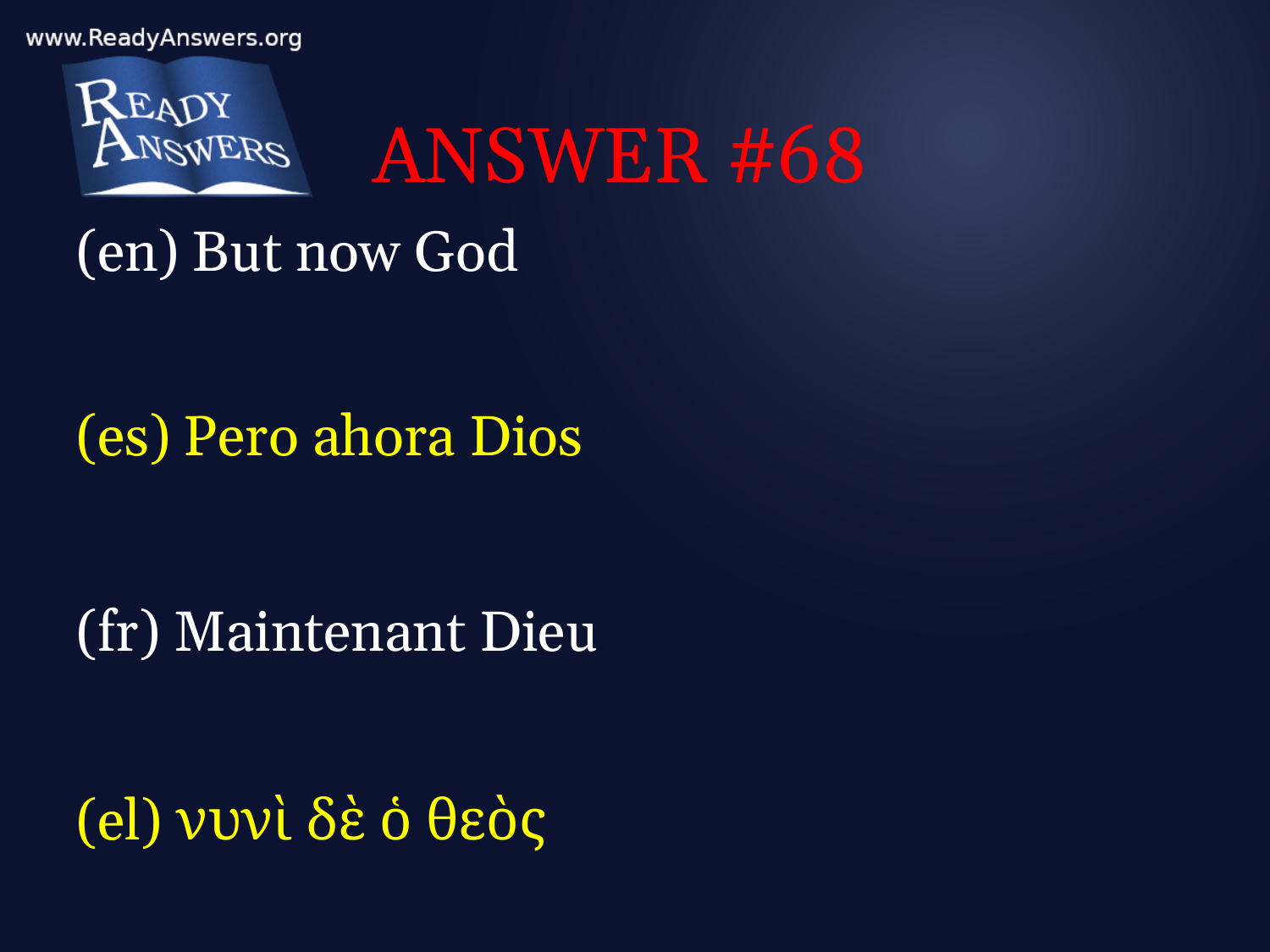

# ANSWER #68
(en) But now God
(es) Pero ahora Dios
(fr) Maintenant Dieu
(el) νυνὶ δὲ ὁ θεὸς